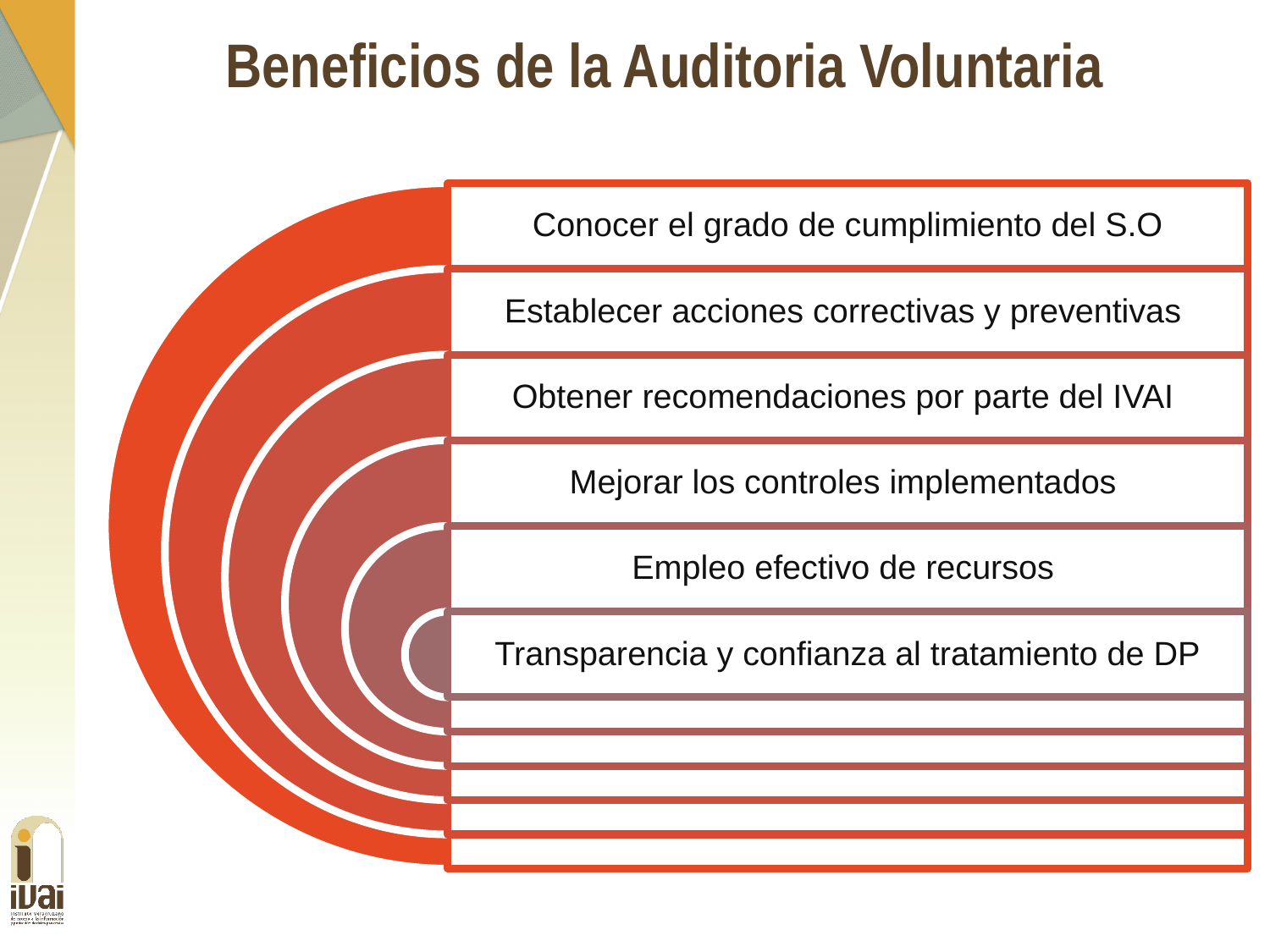

Beneficios de la Auditoria Voluntaria
Conocer el grado de cumplimiento del S.O
Establecer acciones correctivas y preventivas
Obtener recomendaciones por parte del IVAI
Mejorar los controles implementados
Empleo efectivo de recursos
Transparencia y confianza al tratamiento de DP